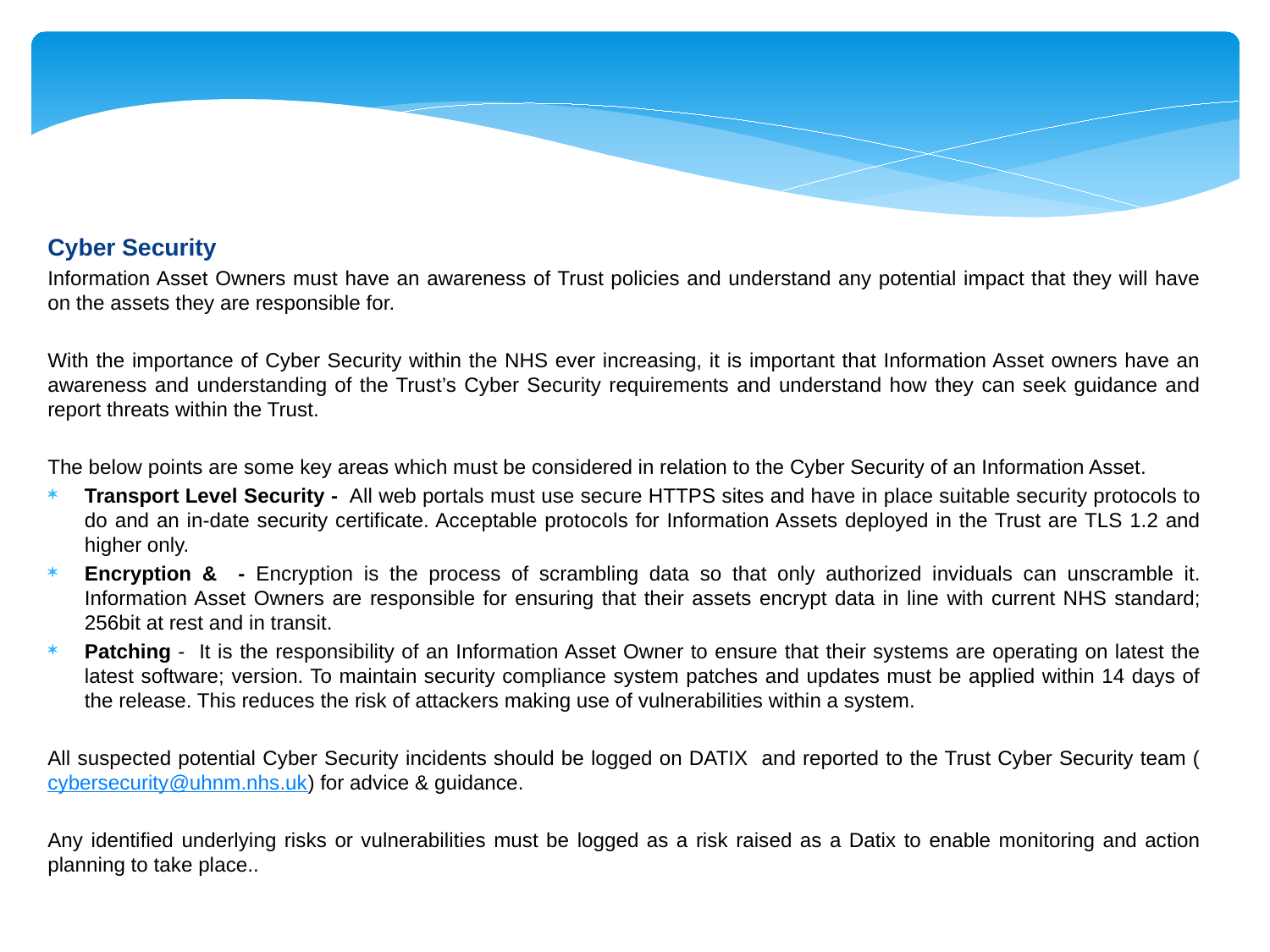

Cyber Security
Information Asset Owners must have an awareness of Trust policies and understand any potential impact that they will have on the assets they are responsible for.

With the importance of Cyber Security within the NHS ever increasing, it is important that Information Asset owners have an awareness and understanding of the Trust’s Cyber Security requirements and understand how they can seek guidance and report threats within the Trust.

The below points are some key areas which must be considered in relation to the Cyber Security of an Information Asset.
Transport Level Security -  All web portals must use secure HTTPS sites and have in place suitable security protocols to do and an in-date security certificate. Acceptable protocols for Information Assets deployed in the Trust are TLS 1.2 and higher only.
Encryption &  - Encryption is the process of scrambling data so that only authorized inviduals can unscramble it. Information Asset Owners are responsible for ensuring that their assets encrypt data in line with current NHS standard; 256bit at rest and in transit.
Patching -  It is the responsibility of an Information Asset Owner to ensure that their systems are operating on latest the latest software; version. To maintain security compliance system patches and updates must be applied within 14 days of the release. This reduces the risk of attackers making use of vulnerabilities within a system.

All suspected potential Cyber Security incidents should be logged on DATIX  and reported to the Trust Cyber Security team (cybersecurity@uhnm.nhs.uk) for advice & guidance.

Any identified underlying risks or vulnerabilities must be logged as a risk raised as a Datix to enable monitoring and action planning to take place..